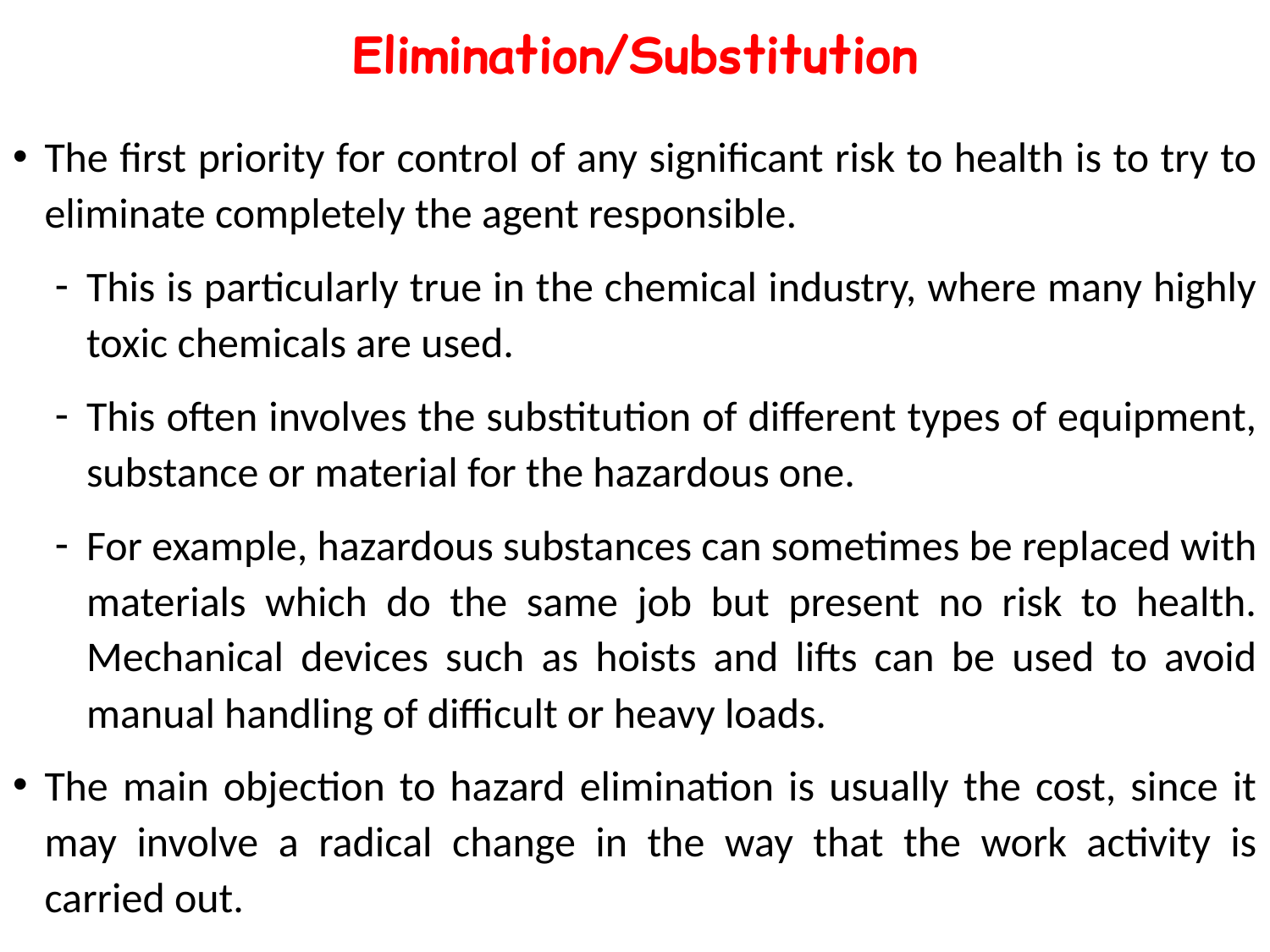

# Elimination/Substitution
The first priority for control of any significant risk to health is to try to eliminate completely the agent responsible.
This is particularly true in the chemical industry, where many highly toxic chemicals are used.
This often involves the substitution of different types of equipment, substance or material for the hazardous one.
For example, hazardous substances can sometimes be replaced with materials which do the same job but present no risk to health. Mechanical devices such as hoists and lifts can be used to avoid manual handling of difficult or heavy loads.
The main objection to hazard elimination is usually the cost, since it may involve a radical change in the way that the work activity is carried out.